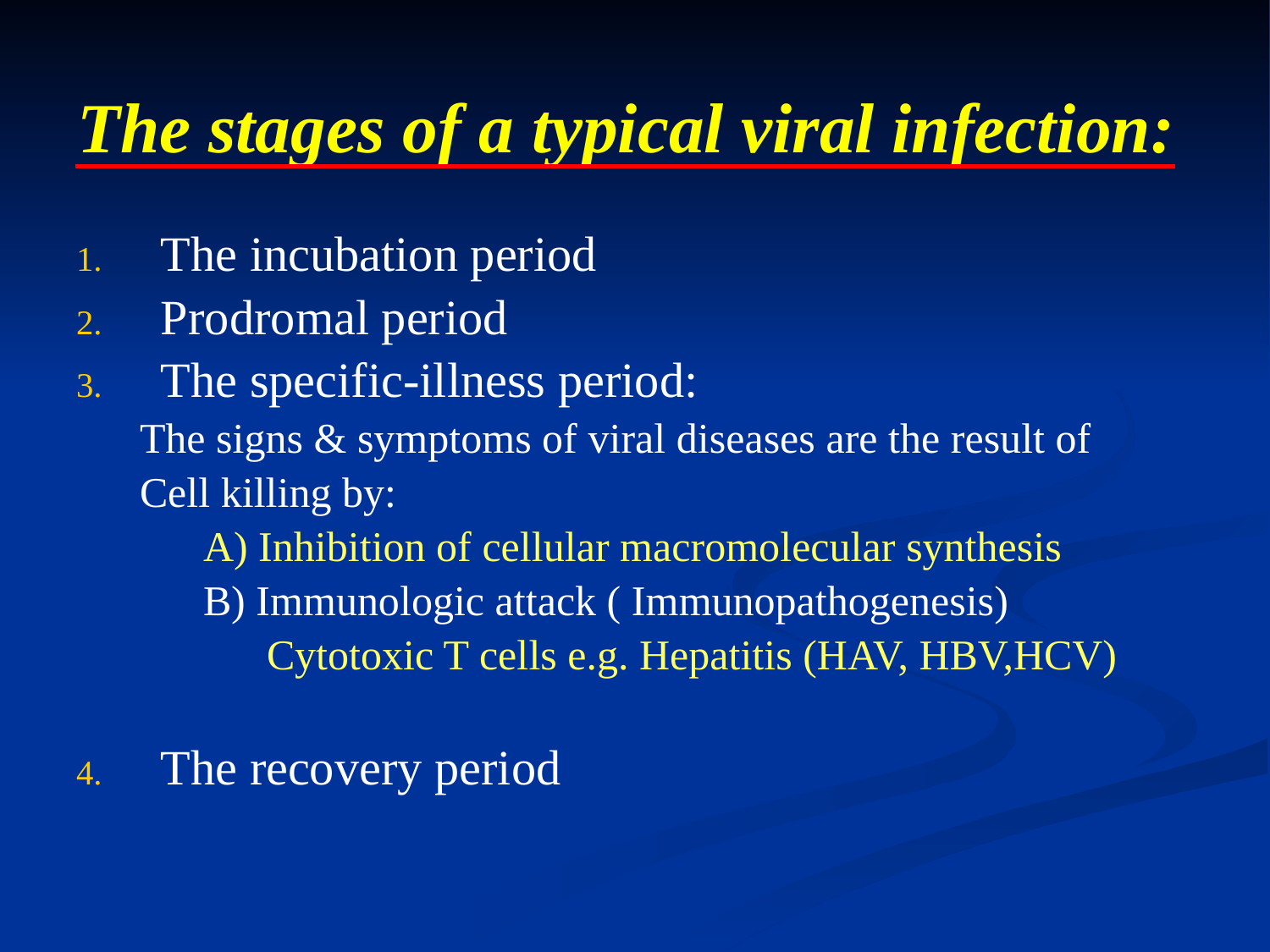

The stages of a typical viral infection:
The incubation period
Prodromal period
The specific-illness period:
The signs & symptoms of viral diseases are the result of
Cell killing by:
A) Inhibition of cellular macromolecular synthesis
      B) Immunologic attack ( Immunopathogenesis)
      Cytotoxic T cells e.g. Hepatitis (HAV, HBV,HCV)

The recovery period